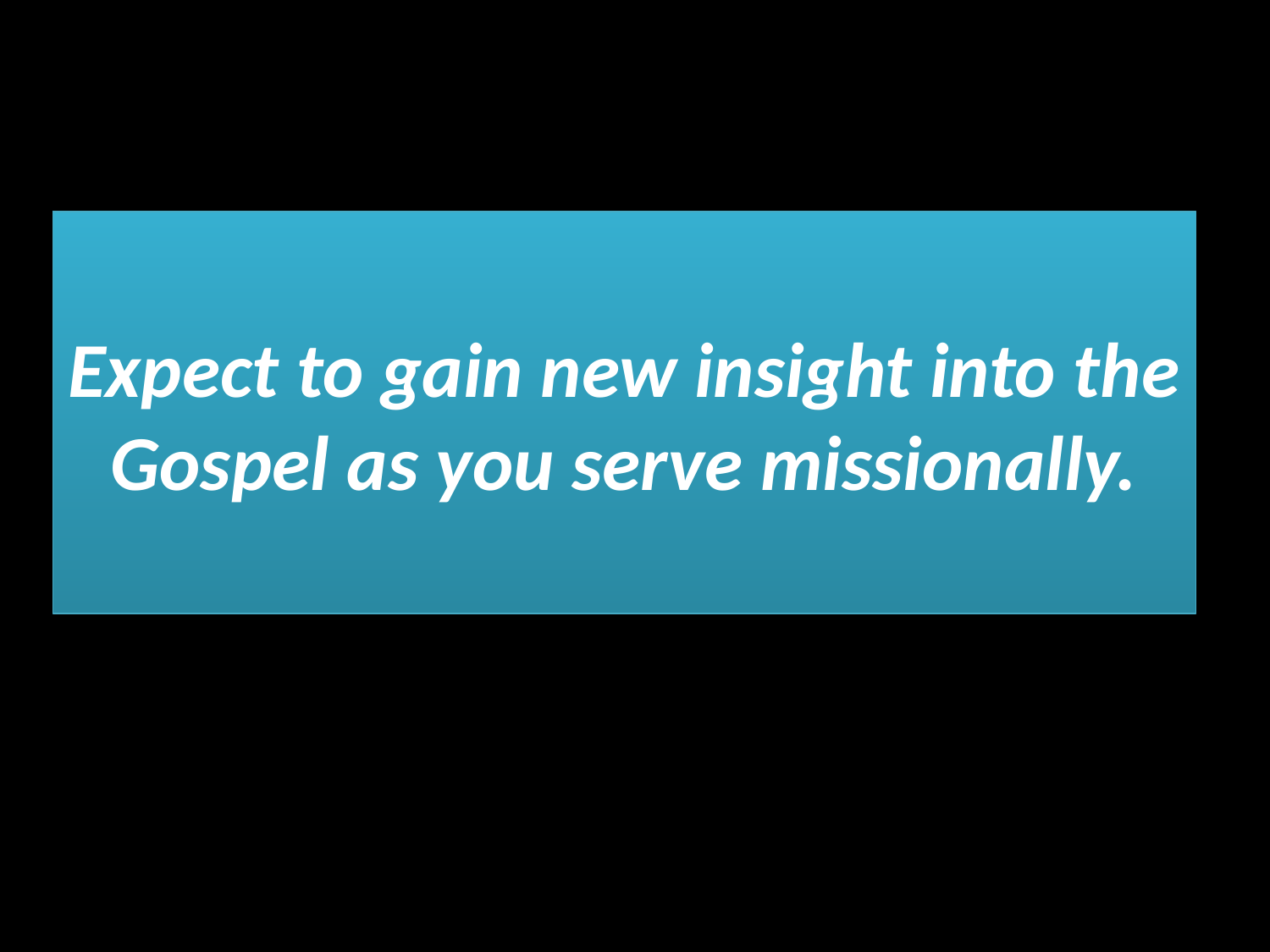

# Expect to gain new insight into the Gospel as you serve missionally.